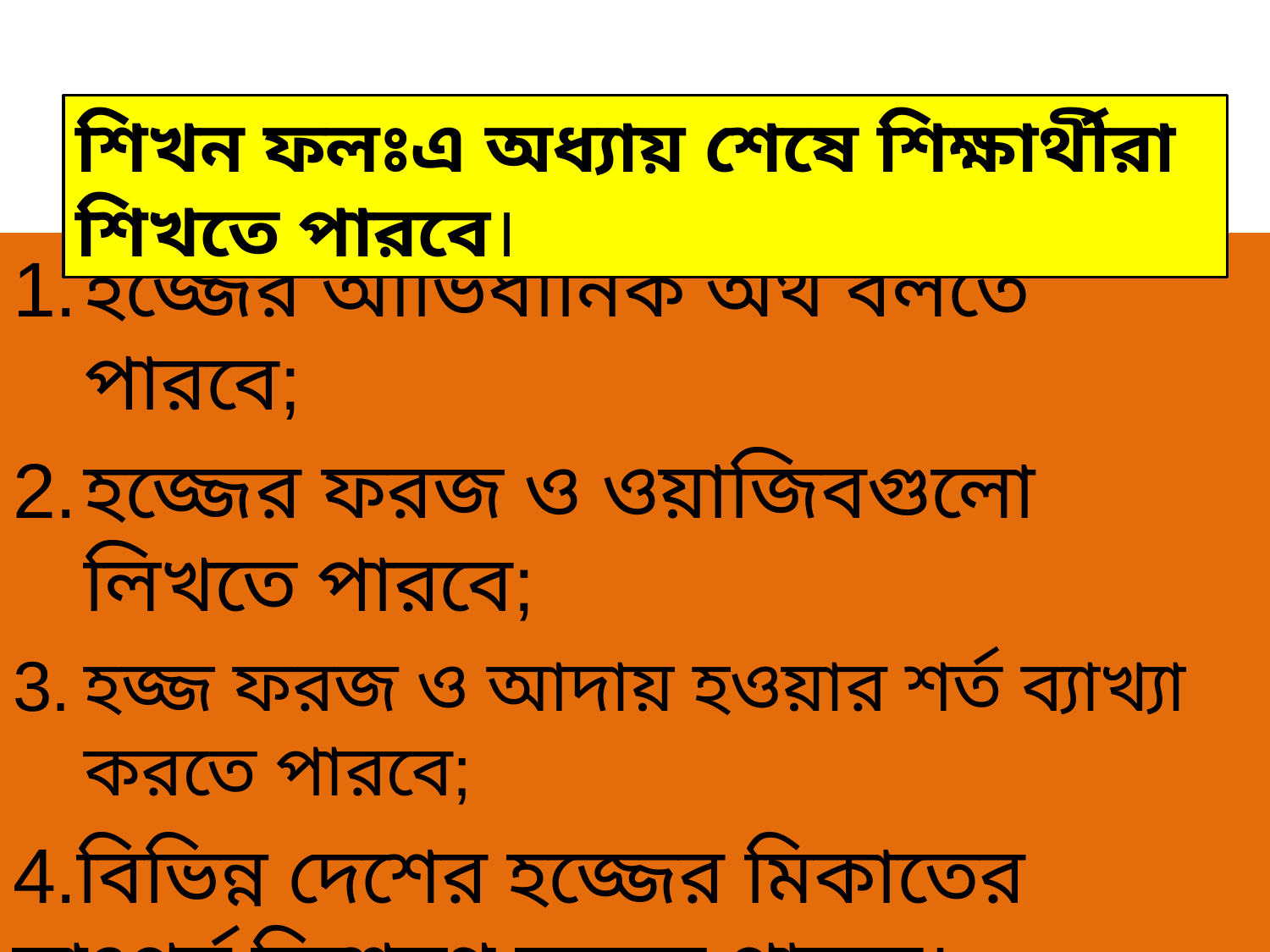

শিখন ফলঃএ অধ্যায় শেষে শিক্ষার্থীরা শিখতে পারবে।
হজ্জের আভিধানিক অর্থ বলতে পারবে;
হজ্জের ফরজ ও ওয়াজিবগুলো লিখতে পারবে;
হজ্জ ফরজ ও আদায় হওয়ার শর্ত ব্যাখ্যা করতে পারবে;
4.বিভিন্ন দেশের হজ্জের মিকাতের তাৎপর্য বিশ্লেষণ করতে পারবে।